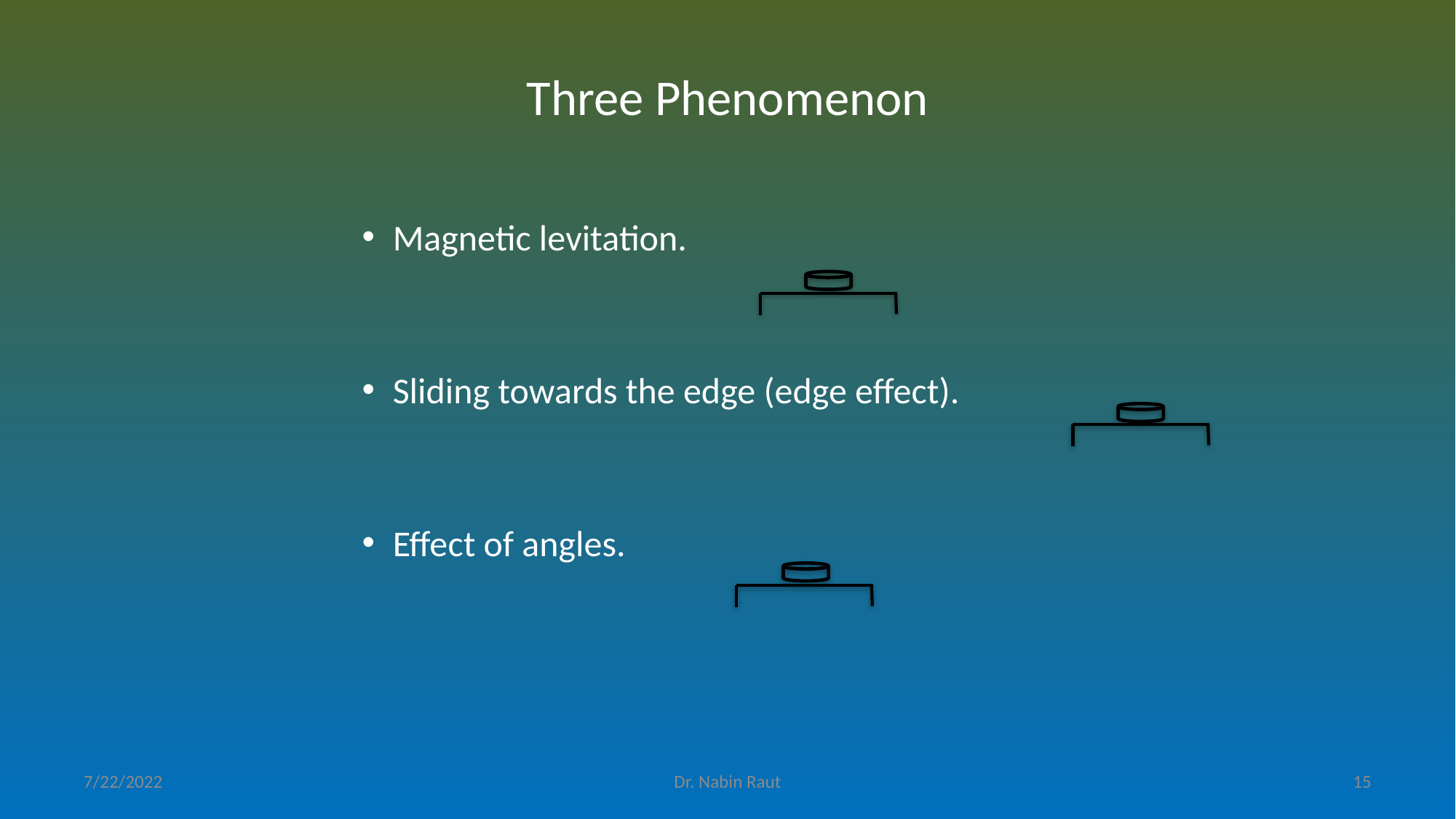

# Three Phenomenon
Magnetic levitation.

Sliding towards the edge (edge effect).

Effect of angles.

7/22/2022
Dr. Nabin Raut
15